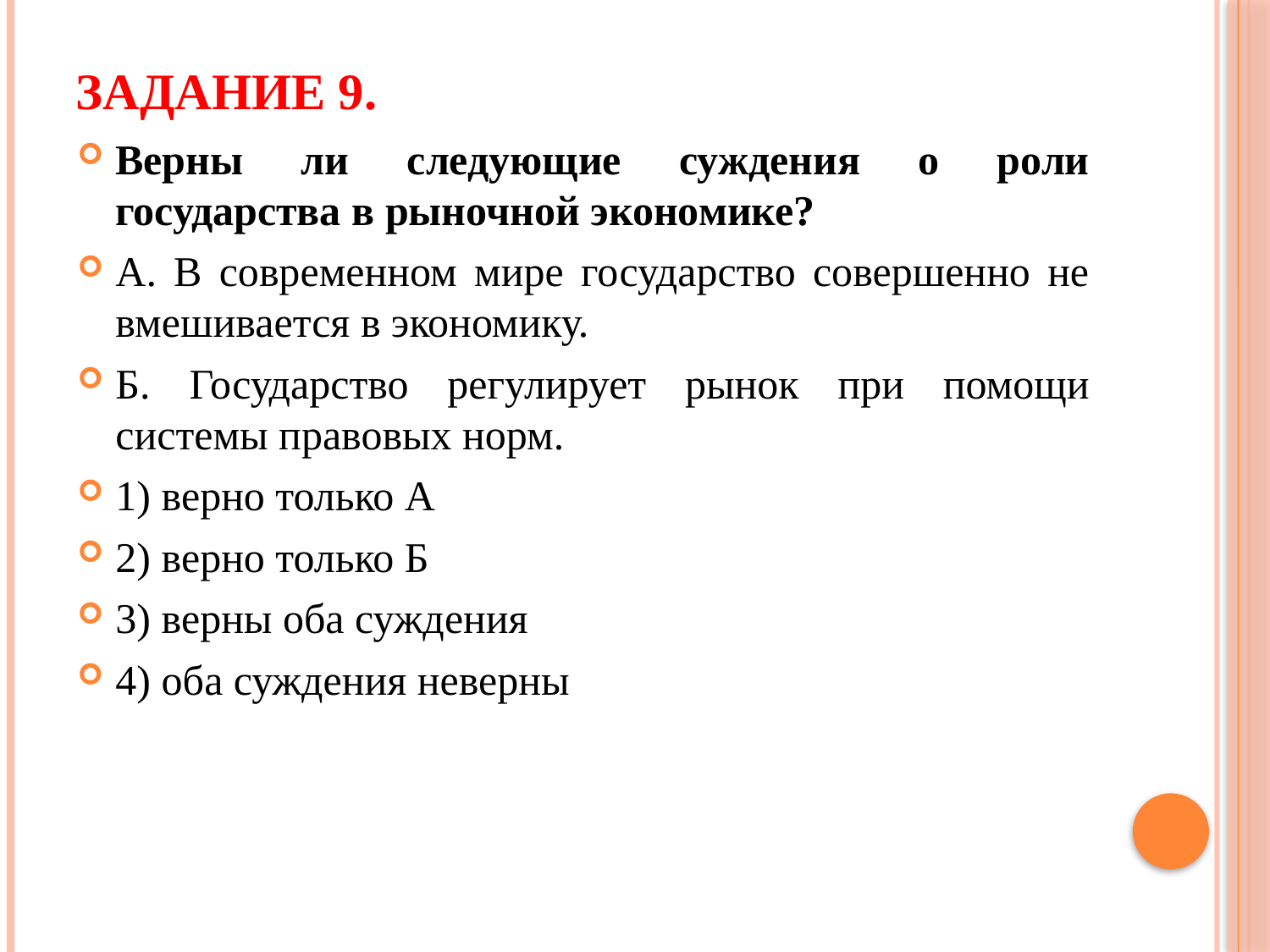

# Задание 9.
Верны ли следующие суждения о роли государства в рыночной экономике?
А. В современном мире государство совершенно не вмешивается в экономику.
Б. Государство регулирует рынок при помощи системы правовых норм.
1) верно только А
2) верно только Б
3) верны оба суждения
4) оба суждения неверны